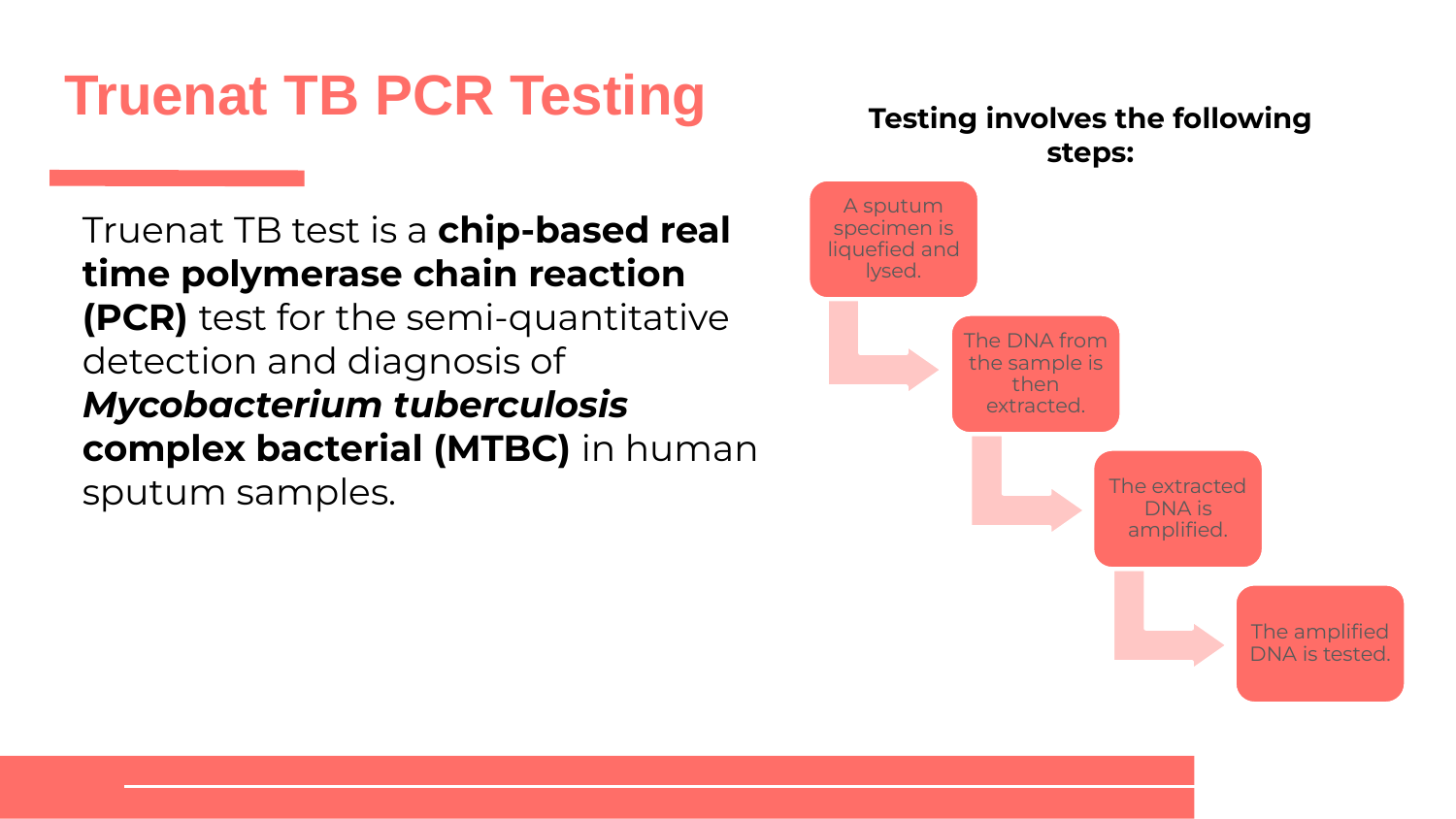

# Truenat TB PCR Testing
Testing involves the following steps:
A sputum specimen is liquefied and lysed.

Truenat TB test is a chip-based real time polymerase chain reaction (PCR) test for the semi-quantitative detection and diagnosis of Mycobacterium tuberculosis complex bacterial (MTBC) in human sputum samples.
The DNA from the sample is then extracted.

The extracted DNA is amplified.

The amplified DNA is tested.